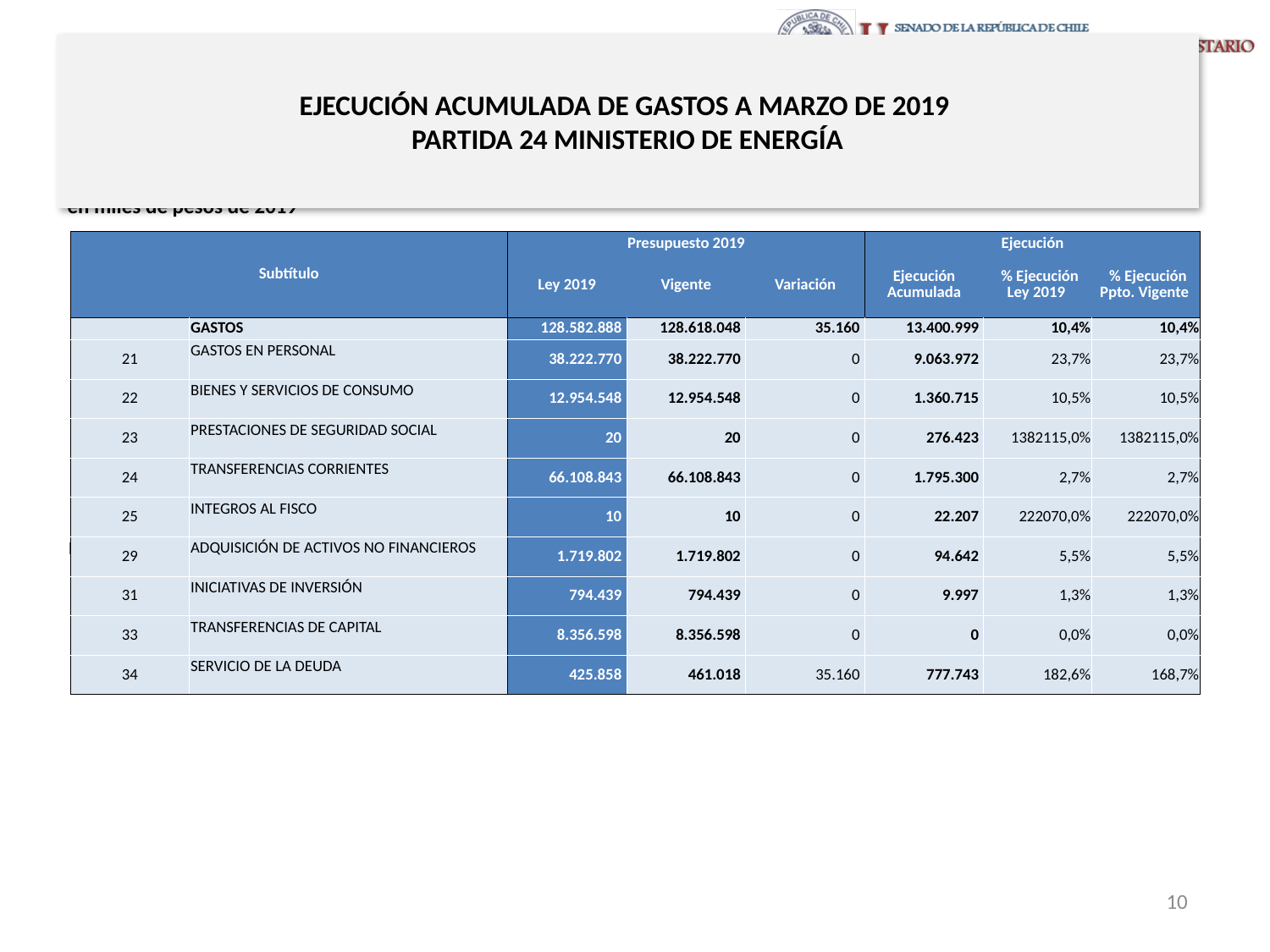

# EJECUCIÓN ACUMULADA DE GASTOS A MARZO DE 2019 PARTIDA 24 MINISTERIO DE ENERGÍA
en miles de pesos de 2019
| Subtítulo |  | Presupuesto 2019 |  |  | Ejecución |  |  |
| --- | --- | --- | --- | --- | --- | --- | --- |
|  |  | Ley 2019 | Vigente | Variación | Ejecución Acumulada | % Ejecución Ley 2019 | % Ejecución Ppto. Vigente |
|  | GASTOS | 128.582.888 | 128.618.048 | 35.160 | 13.400.999 | 10,4% | 10,4% |
| 21 | GASTOS EN PERSONAL | 38.222.770 | 38.222.770 | 0 | 9.063.972 | 23,7% | 23,7% |
| 22 | BIENES Y SERVICIOS DE CONSUMO | 12.954.548 | 12.954.548 | 0 | 1.360.715 | 10,5% | 10,5% |
| 23 | PRESTACIONES DE SEGURIDAD SOCIAL | 20 | 20 | 0 | 276.423 | 1382115,0% | 1382115,0% |
| 24 | TRANSFERENCIAS CORRIENTES | 66.108.843 | 66.108.843 | 0 | 1.795.300 | 2,7% | 2,7% |
| 25 | INTEGROS AL FISCO | 10 | 10 | 0 | 22.207 | 222070,0% | 222070,0% |
| 29 | ADQUISICIÓN DE ACTIVOS NO FINANCIEROS | 1.719.802 | 1.719.802 | 0 | 94.642 | 5,5% | 5,5% |
| 31 | INICIATIVAS DE INVERSIÓN | 794.439 | 794.439 | 0 | 9.997 | 1,3% | 1,3% |
| 33 | TRANSFERENCIAS DE CAPITAL | 8.356.598 | 8.356.598 | 0 | 0 | 0,0% | 0,0% |
| 34 | SERVICIO DE LA DEUDA | 425.858 | 461.018 | 35.160 | 777.743 | 182,6% | 168,7% |
Fuente: Elaboración propia en base  a Informes de ejecución presupuestaria mensual de DIPRES
10